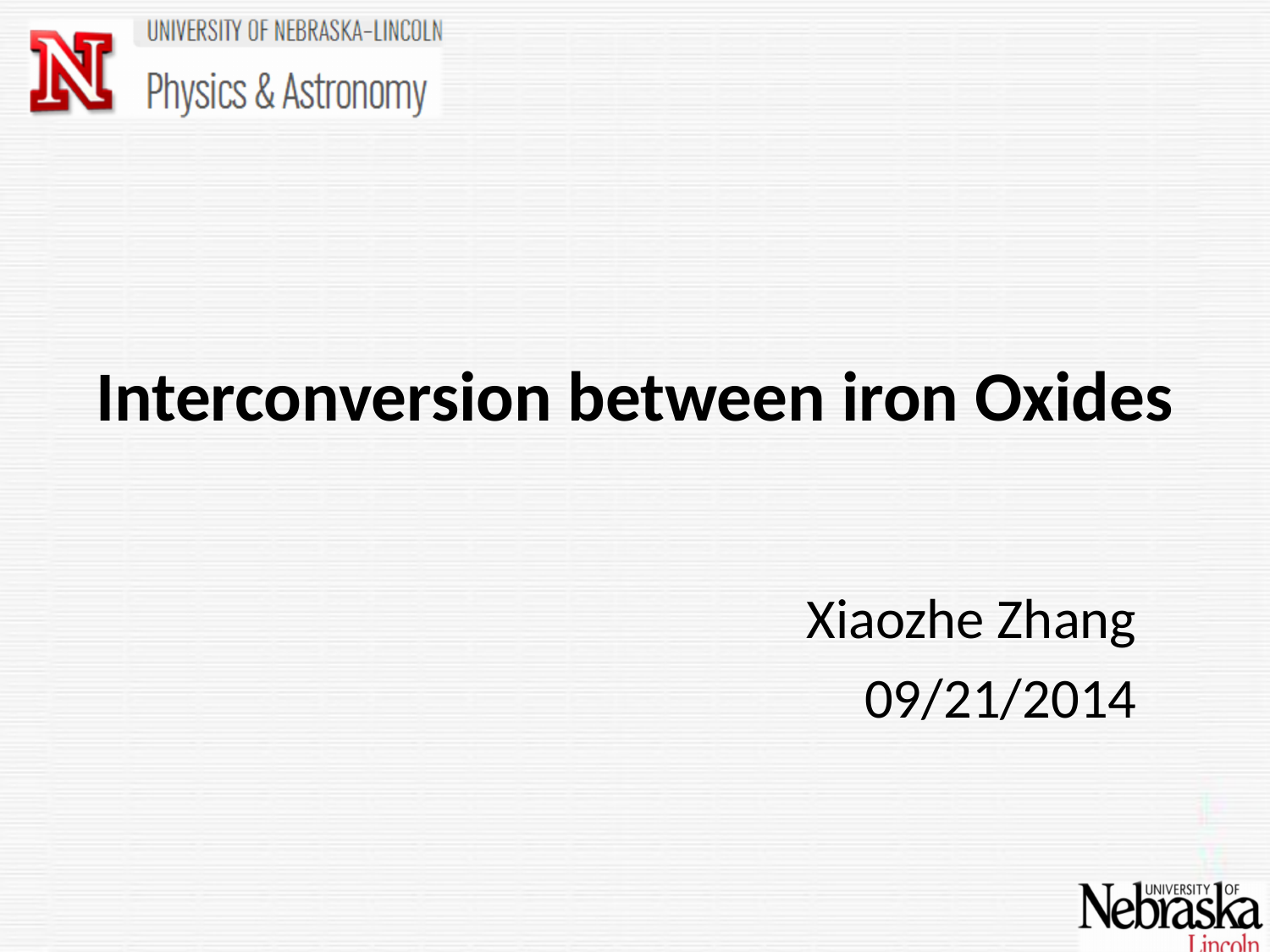

# Interconversion between iron Oxides
Xiaozhe Zhang
09/21/2014